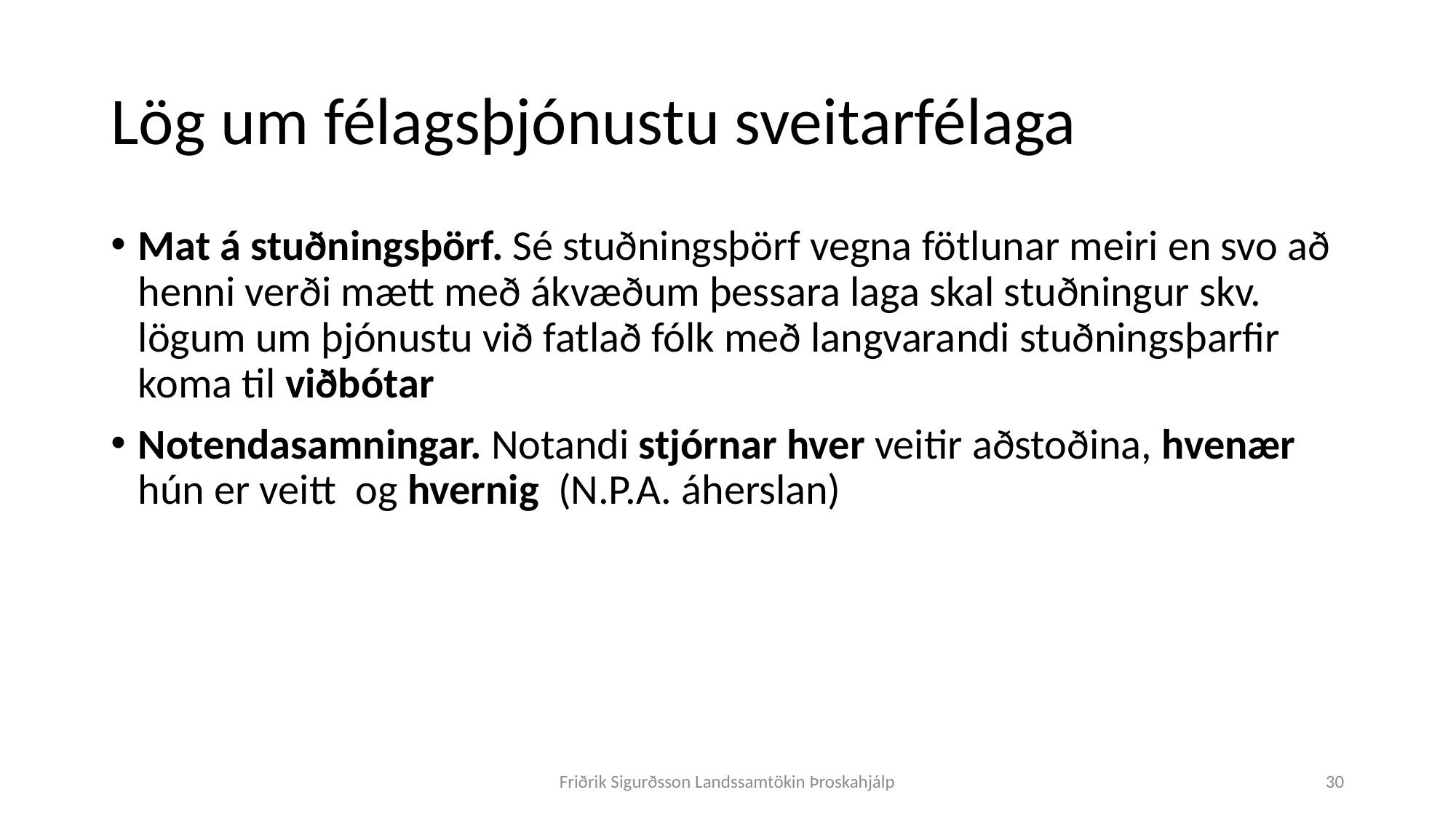

# Lög um félagsþjónustu sveitarfélaga
Mat á stuðningsþörf. Sé stuðningsþörf vegna fötlunar meiri en svo að henni verði mætt með ákvæðum þessara laga skal stuðningur skv. lögum um þjónustu við fatlað fólk með langvarandi stuðningsþarfir koma til viðbótar
Notendasamningar. Notandi stjórnar hver veitir aðstoðina, hvenær hún er veitt  og hvernig  (N.P.A. áherslan)
Friðrik Sigurðsson Landssamtökin Þroskahjálp
30